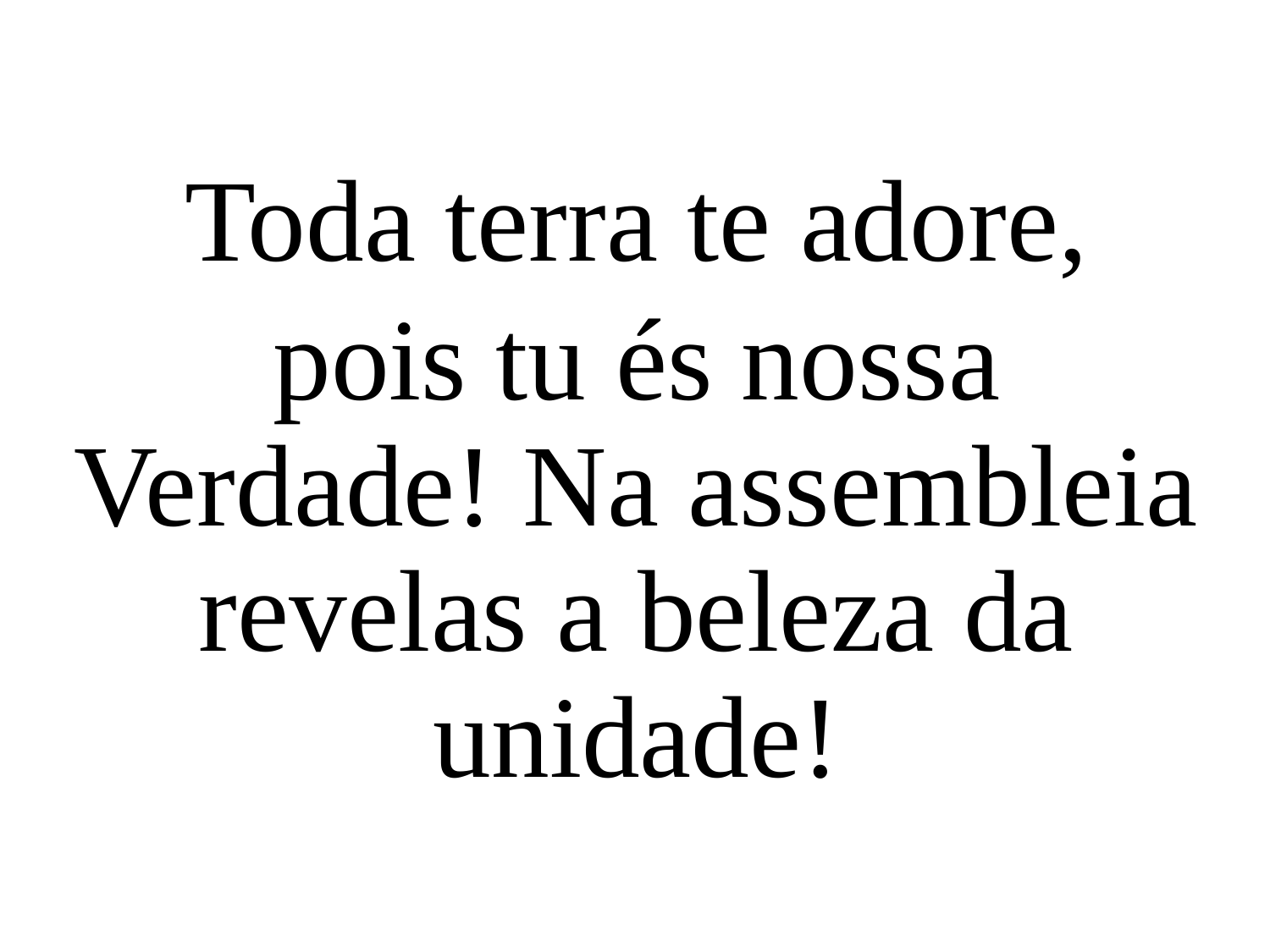

Toda terra te adore,
pois tu és nossa Verdade! Na assembleia revelas a beleza da unidade!